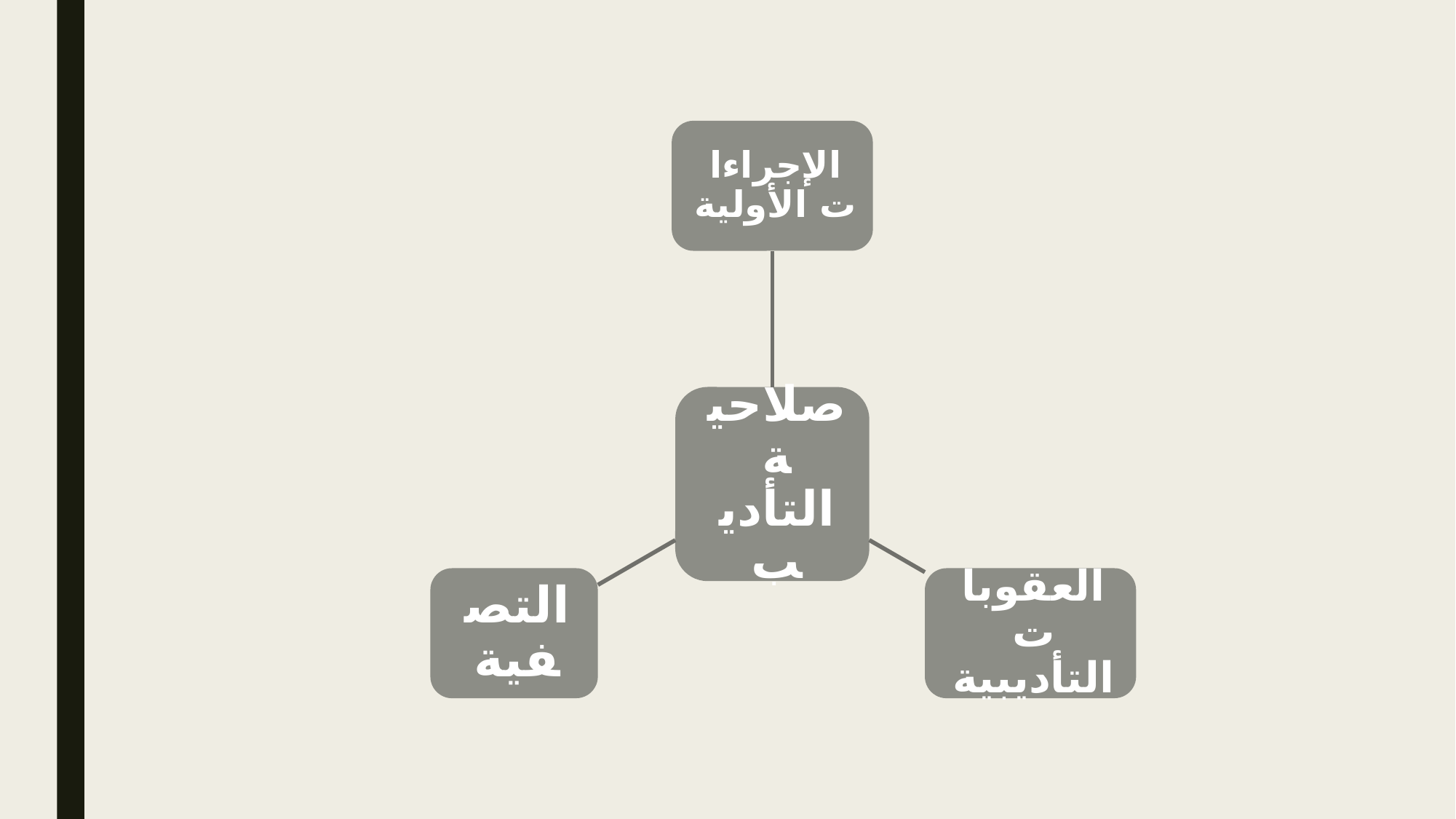

صلاحية التأديب
الإجراءات الأولية
العقوبات التأديبية
التصفية